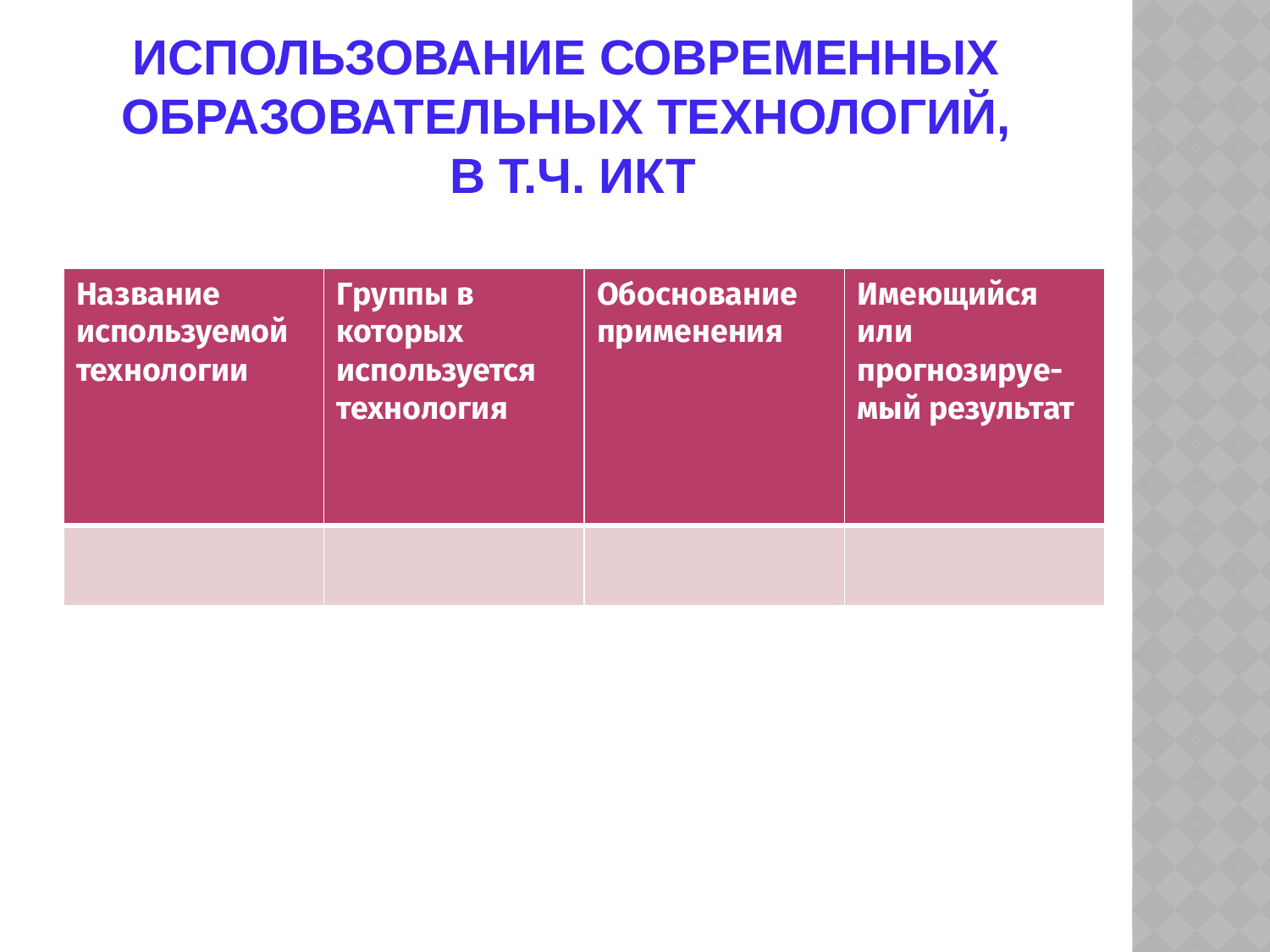

# Использование современных образовательных технологий, в т.ч. ИКТ
| Название используемой технологии | Группы в которых используется технология | Обоснование применения | Имеющийся или прогнозируе-мый результат |
| --- | --- | --- | --- |
|  |  |  |  |